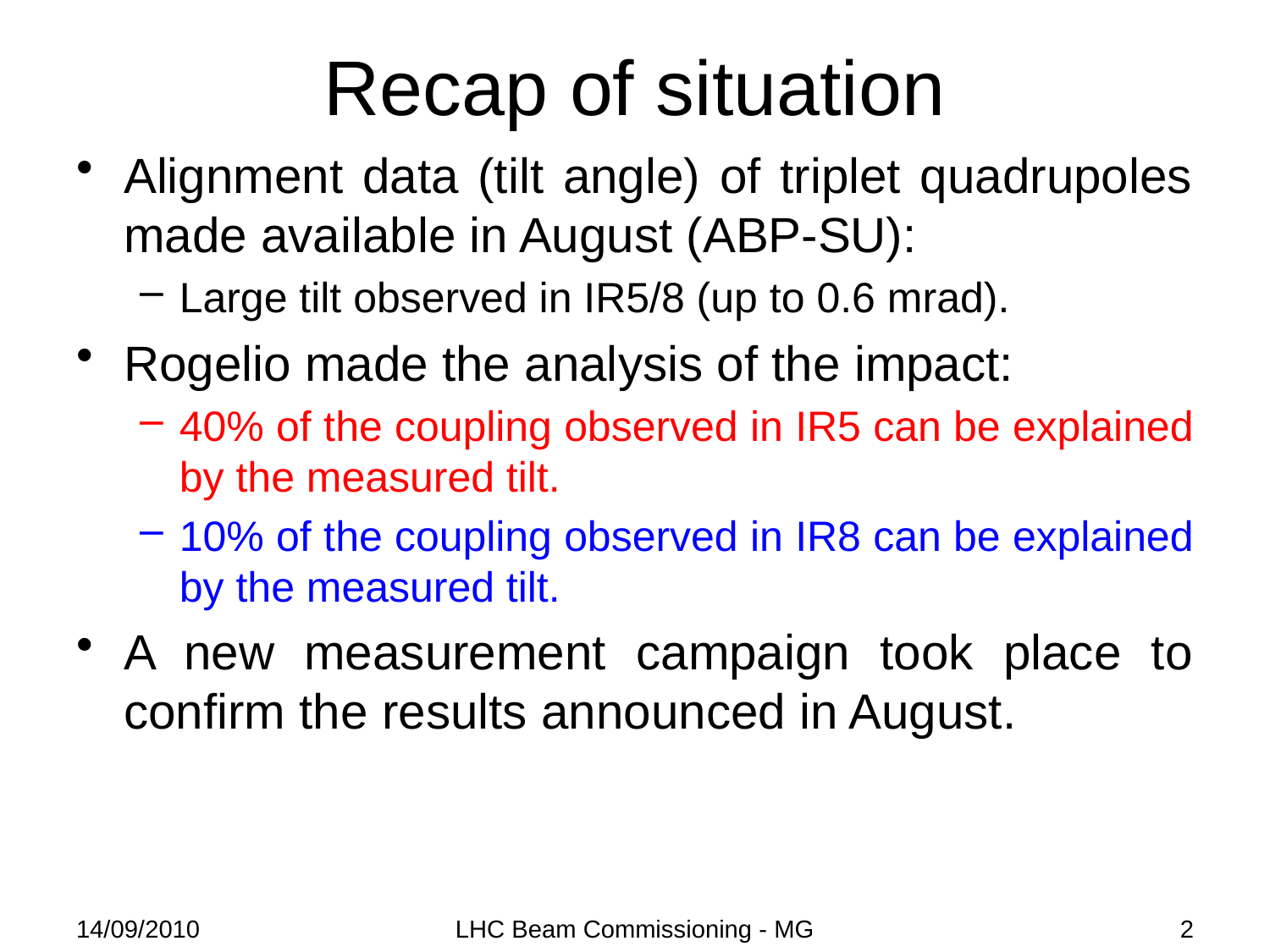

# Recap of situation
Alignment data (tilt angle) of triplet quadrupoles made available in August (ABP-SU):
Large tilt observed in IR5/8 (up to 0.6 mrad).
Rogelio made the analysis of the impact:
40% of the coupling observed in IR5 can be explained by the measured tilt.
10% of the coupling observed in IR8 can be explained by the measured tilt.
A new measurement campaign took place to confirm the results announced in August.
14/09/2010
LHC Beam Commissioning - MG
2